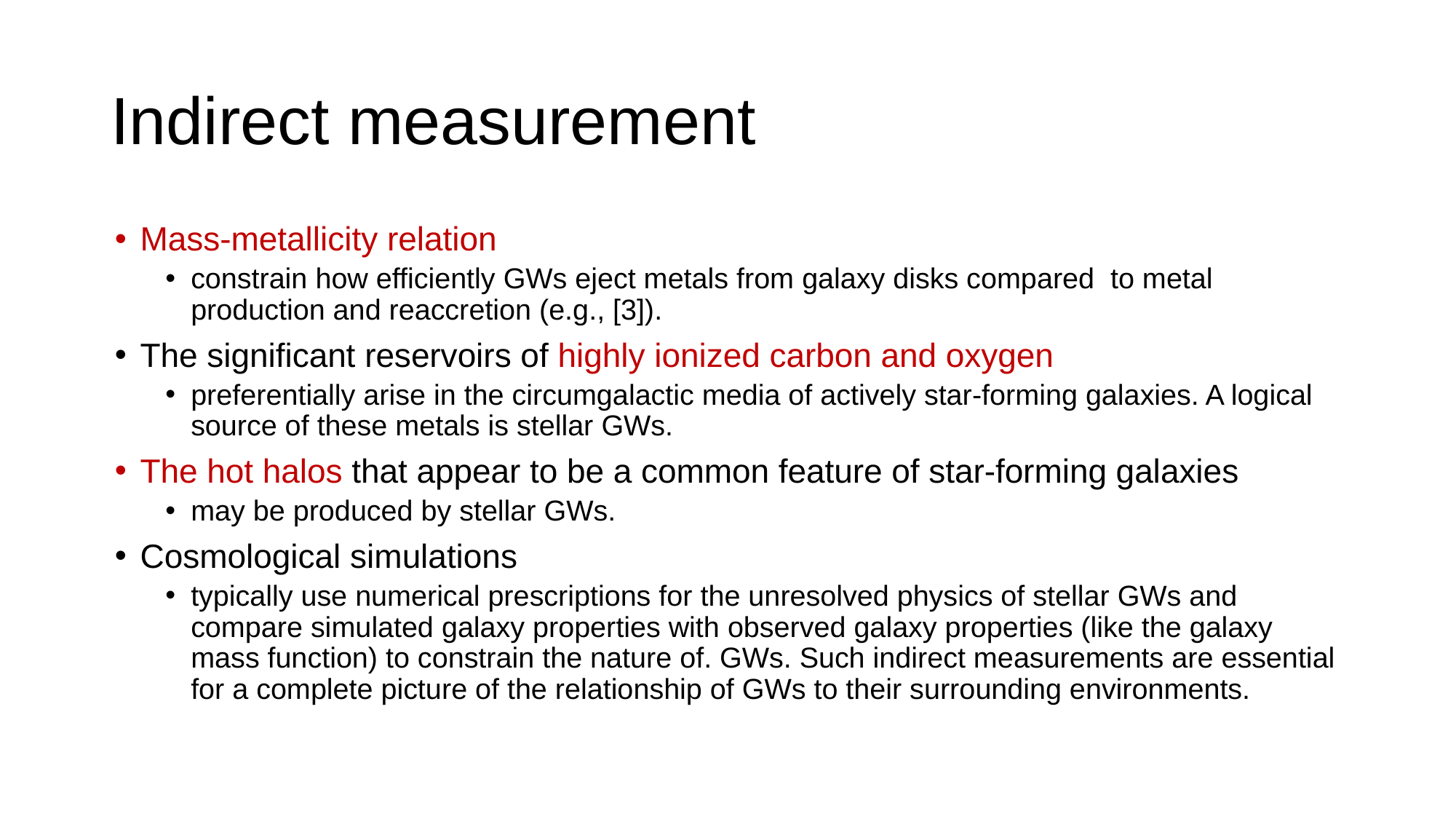

# Indirect measurement
Mass-metallicity relation
constrain how efficiently GWs eject metals from galaxy disks compared  to metal production and reaccretion (e.g., [3]).
The significant reservoirs of highly ionized carbon and oxygen
preferentially arise in the circumgalactic media of actively star-forming galaxies. A logical source of these metals is stellar GWs.
The hot halos that appear to be a common feature of star-forming galaxies
may be produced by stellar GWs.
Cosmological simulations
typically use numerical prescriptions for the unresolved physics of stellar GWs and compare simulated galaxy properties with observed galaxy properties (like the galaxy mass function) to constrain the nature of. GWs. Such indirect measurements are essential for a complete picture of the relationship of GWs to their surrounding environments.